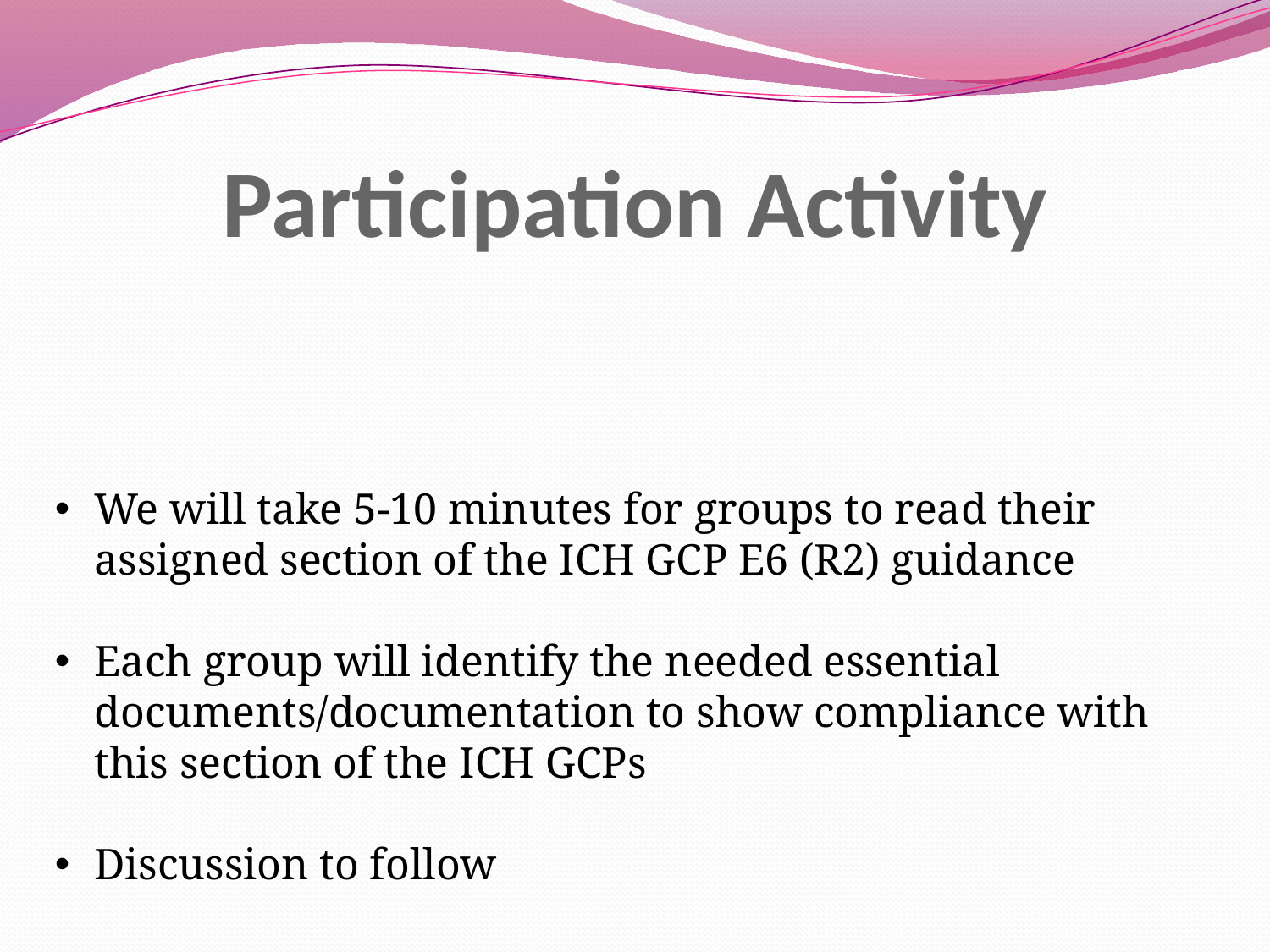

# Participation Activity
We will take 5-10 minutes for groups to read their assigned section of the ICH GCP E6 (R2) guidance

Each group will identify the needed essential documents/documentation to show compliance with this section of the ICH GCPs

Discussion to follow